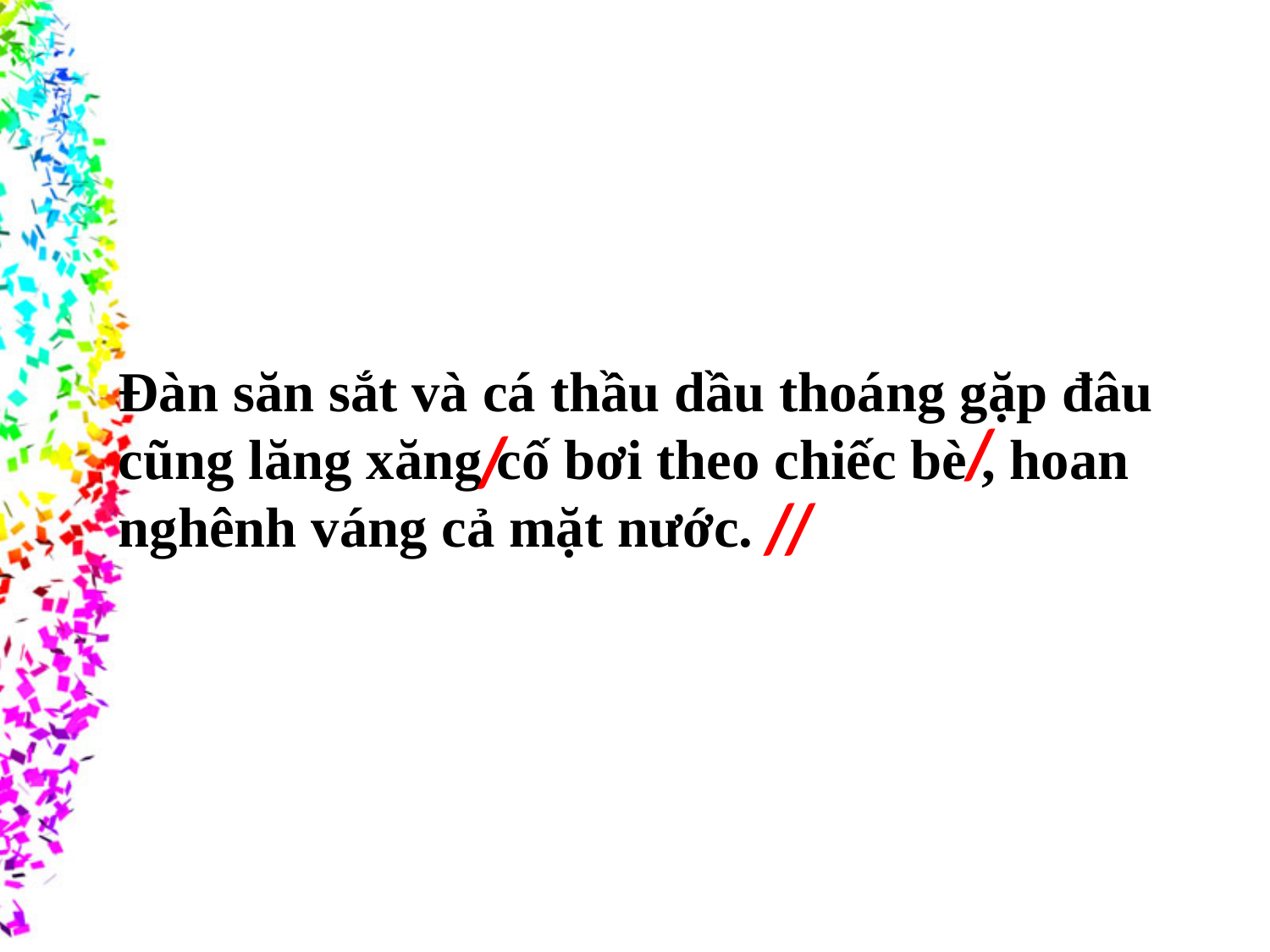

Đàn săn sắt và cá thầu dầu thoáng gặp đâu cũng lăng xăng cố bơi theo chiếc bè , hoan nghênh váng cả mặt nước.
/
/
/
/